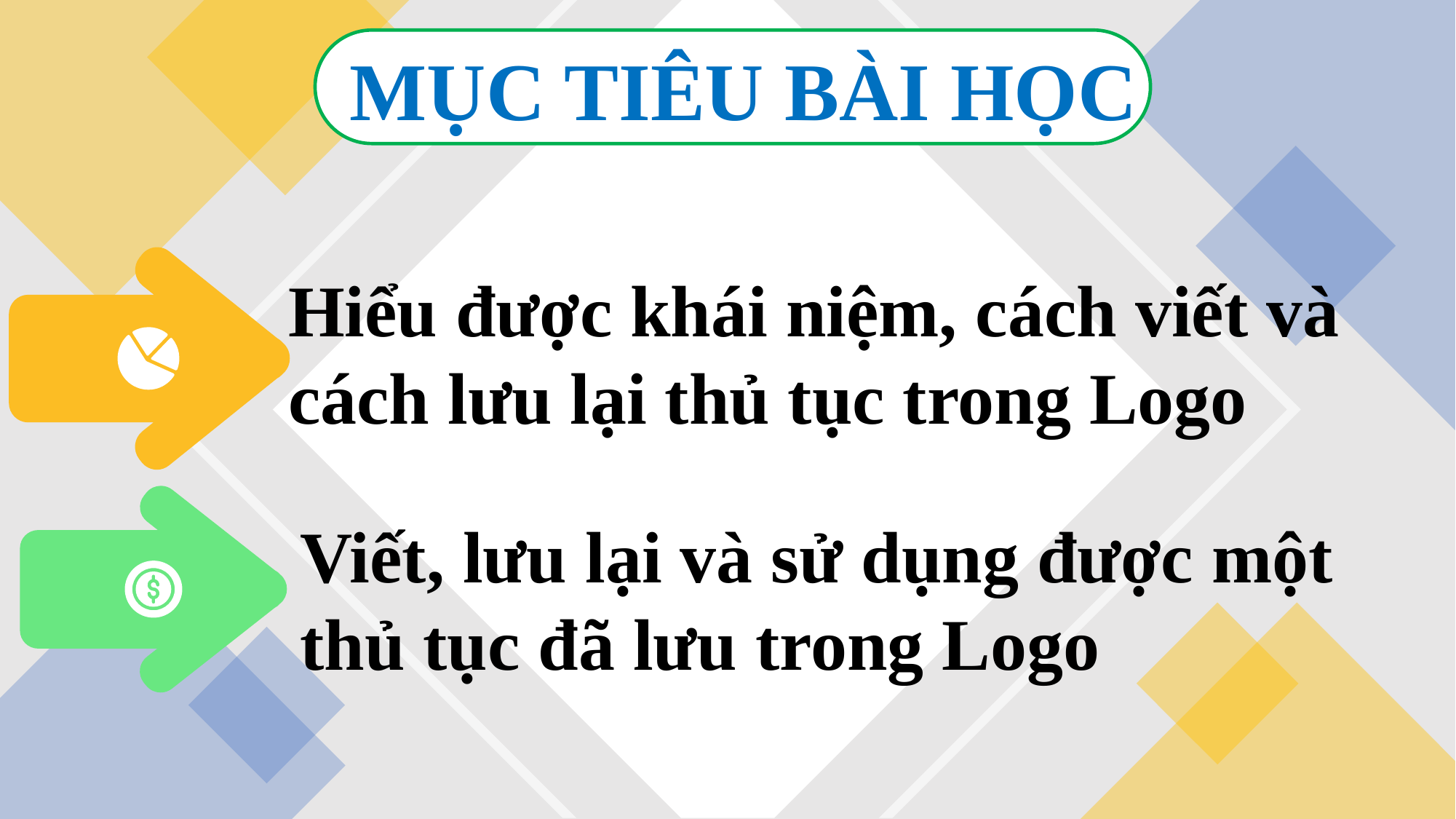

MỤC TIÊU BÀI HỌC

Hiểu được khái niệm, cách viết và cách lưu lại thủ tục trong Logo

Viết, lưu lại và sử dụng được một thủ tục đã lưu trong Logo